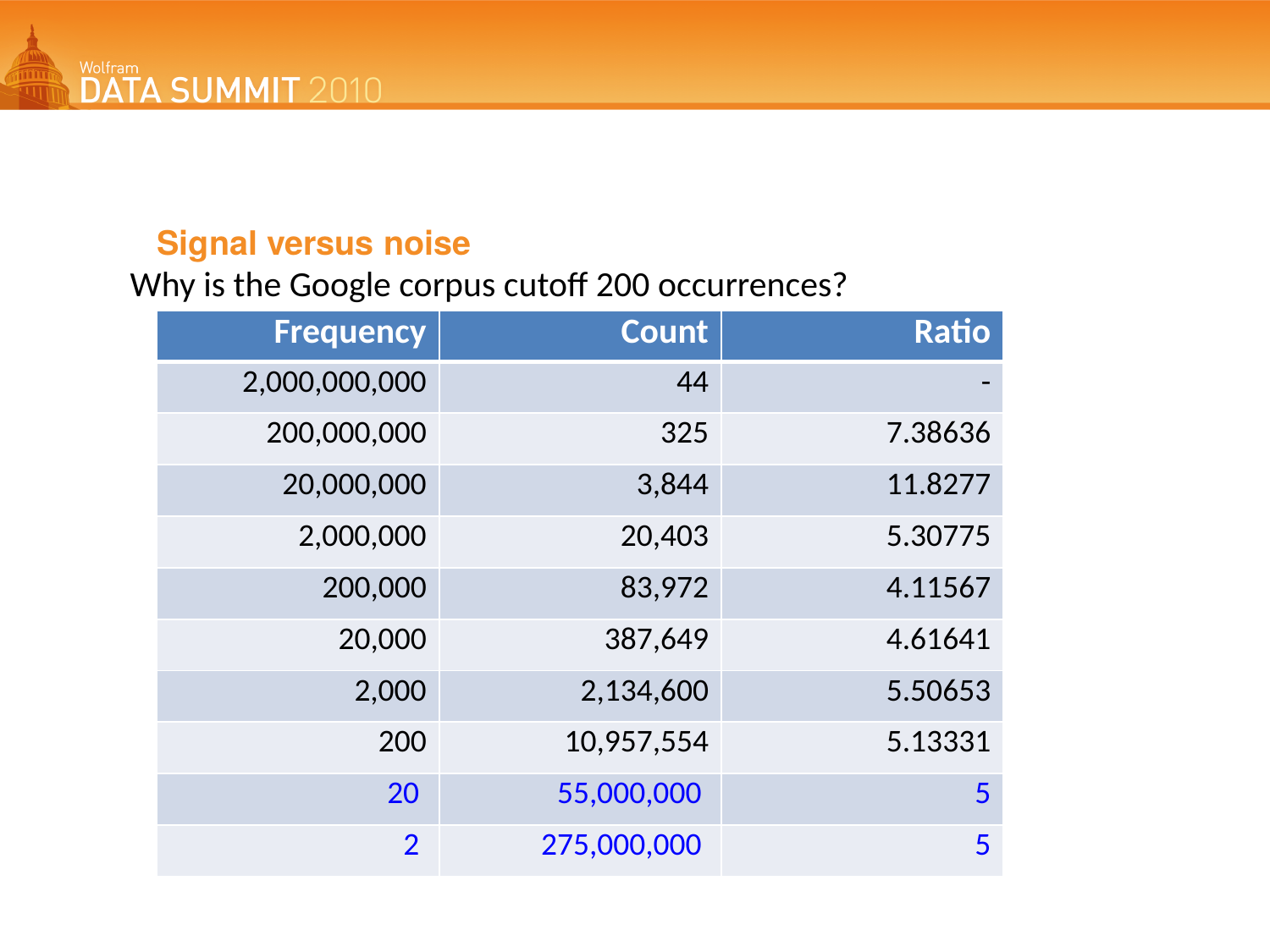

# Signal versus noise
Why is the Google corpus cutoff 200 occurrences?

| Frequency | Count | Ratio |
| --- | --- | --- |
| 2,000,000,000 | 44 | - |
| 200,000,000 | 325 | 7.38636 |
| 20,000,000 | 3,844 | 11.8277 |
| 2,000,000 | 20,403 | 5.30775 |
| 200,000 | 83,972 | 4.11567 |
| 20,000 | 387,649 | 4.61641 |
| 2,000 | 2,134,600 | 5.50653 |
| 200 | 10,957,554 | 5.13331 |
| 20 | 55,000,000 | 5 |
| 2 | 275,000,000 | 5 |